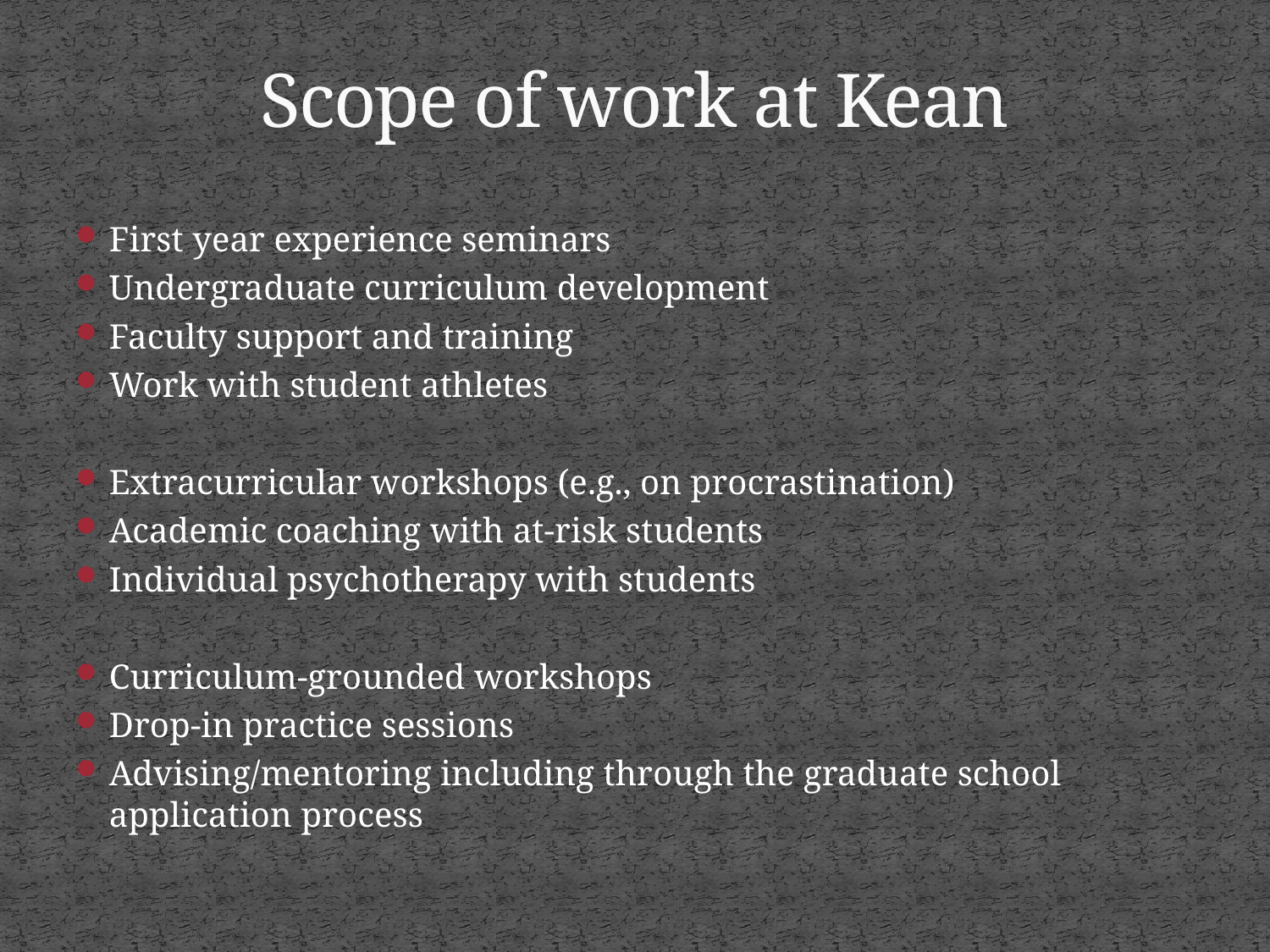

# Scope of work at Kean
First year experience seminars
Undergraduate curriculum development
Faculty support and training
Work with student athletes

Extracurricular workshops (e.g., on procrastination)
Academic coaching with at-risk students
Individual psychotherapy with students

Curriculum-grounded workshops
Drop-in practice sessions
Advising/mentoring including through the graduate school application process